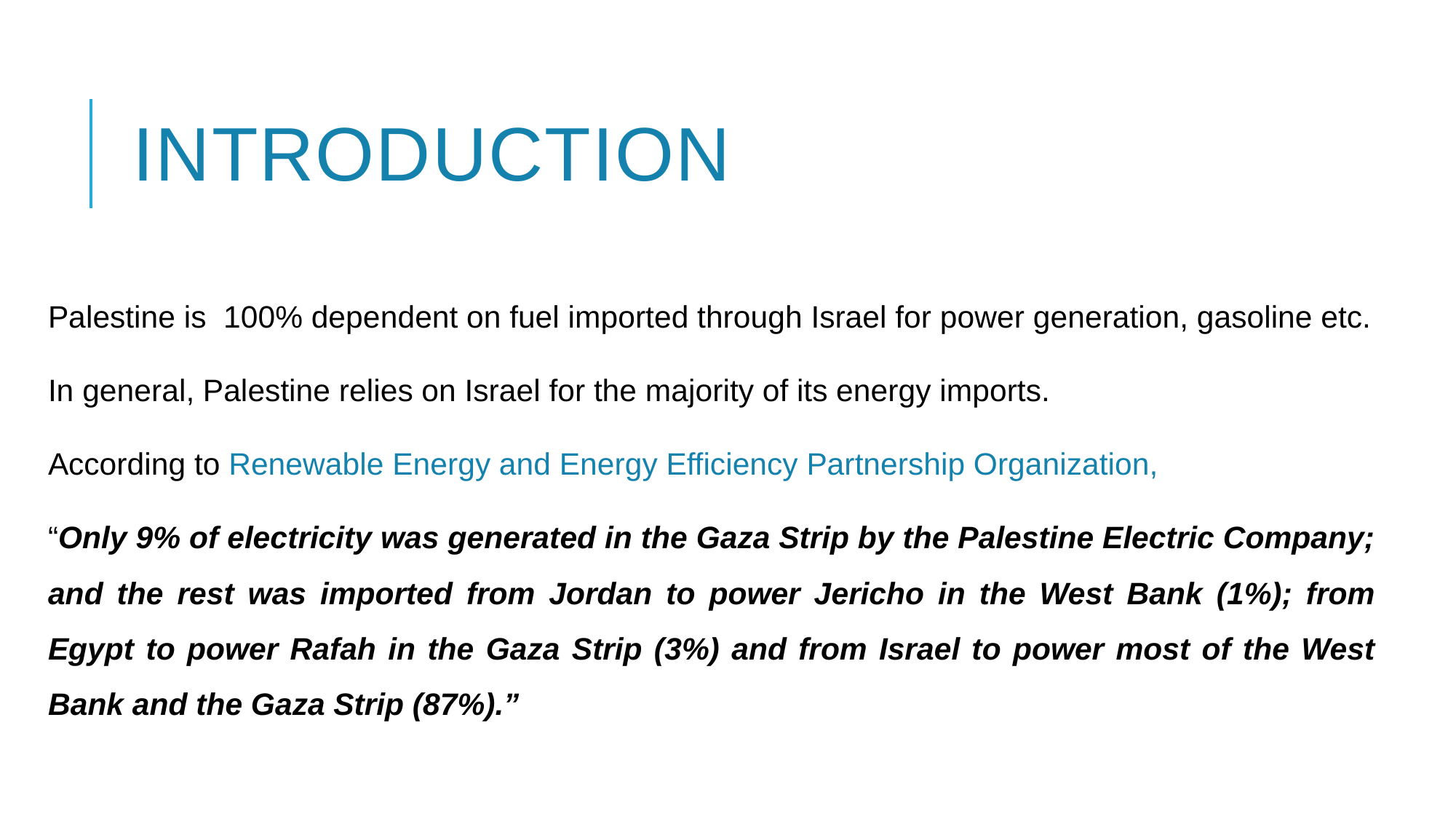

# introduction
Palestine is  100% dependent on fuel imported through Israel for power generation, gasoline etc.
In general, Palestine relies on Israel for the majority of its energy imports.
According to Renewable Energy and Energy Efficiency Partnership Organization,
“Only 9% of electricity was generated in the Gaza Strip by the Palestine Electric Company; and the rest was imported from Jordan to power Jericho in the West Bank (1%); from Egypt to power Rafah in the Gaza Strip (3%) and from Israel to power most of the West Bank and the Gaza Strip (87%).”